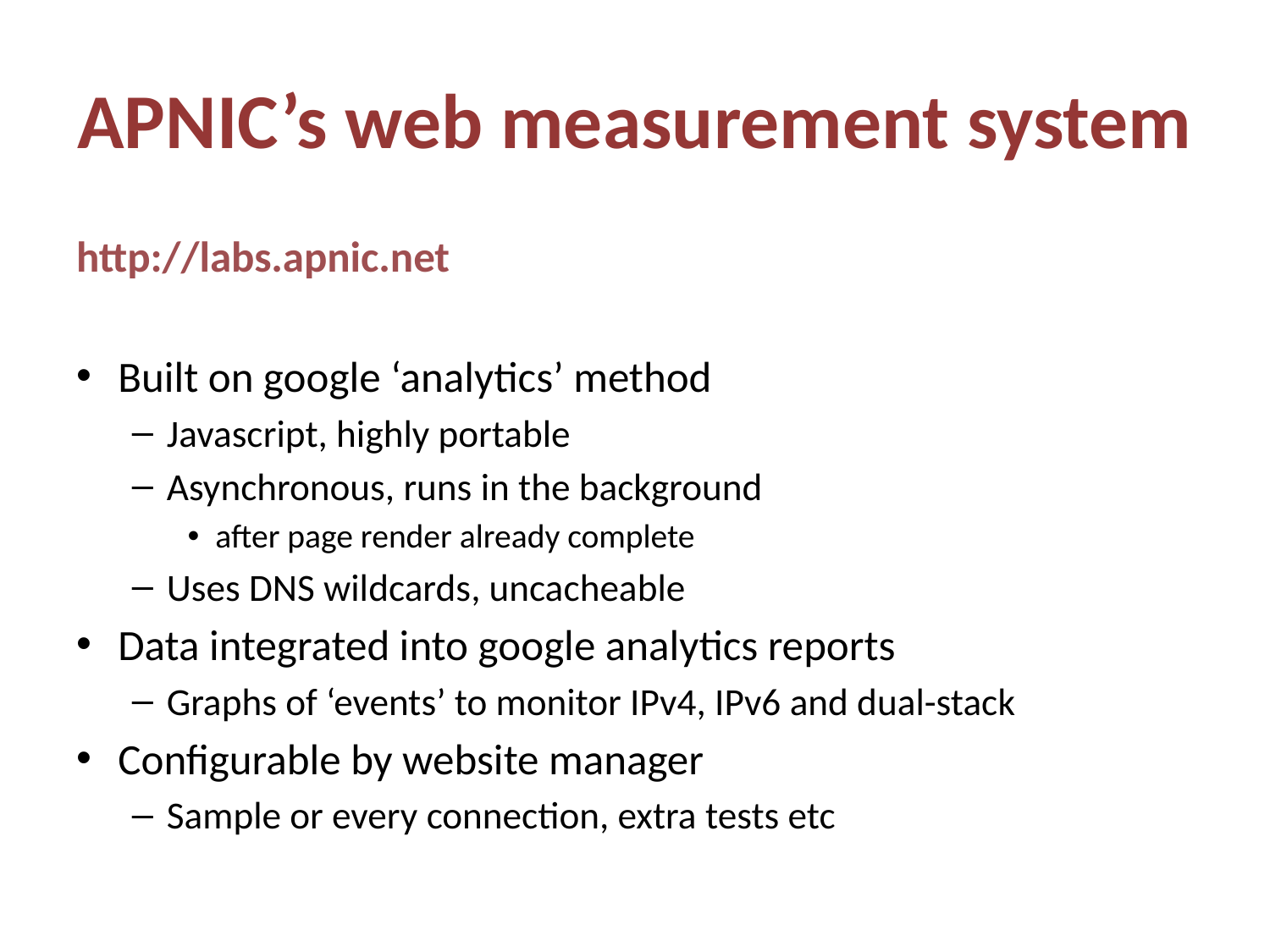

# APNIC’s web measurement system
http://labs.apnic.net

Built on google ‘analytics’ method
Javascript, highly portable
Asynchronous, runs in the background
after page render already complete
Uses DNS wildcards, uncacheable
Data integrated into google analytics reports
Graphs of ‘events’ to monitor IPv4, IPv6 and dual-stack
Configurable by website manager
Sample or every connection, extra tests etc